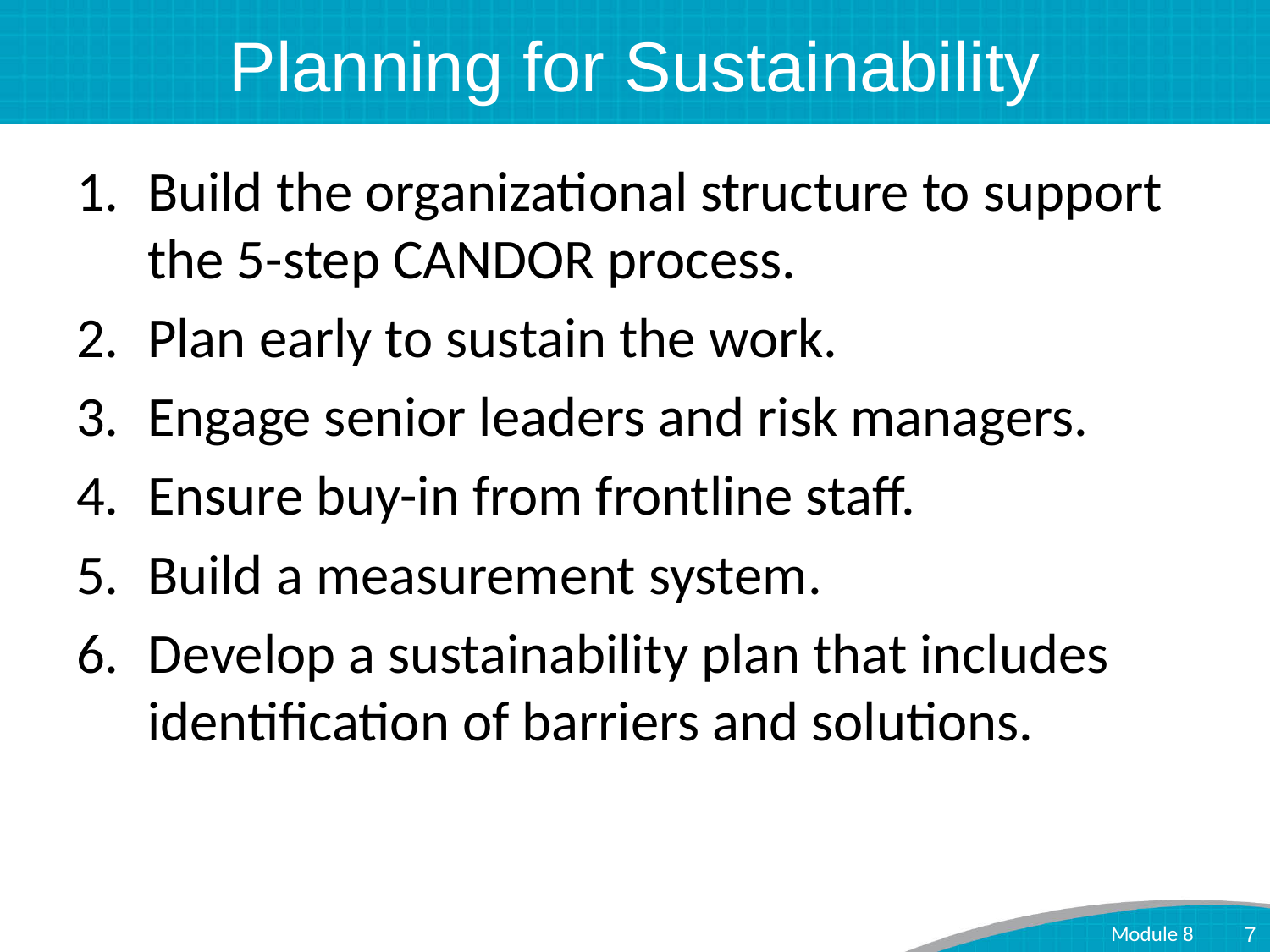

# Planning for Sustainability
Build the organizational structure to support the 5-step CANDOR process.
Plan early to sustain the work.
Engage senior leaders and risk managers.
Ensure buy-in from frontline staff.
Build a measurement system.
Develop a sustainability plan that includes identification of barriers and solutions.
Module 8
7